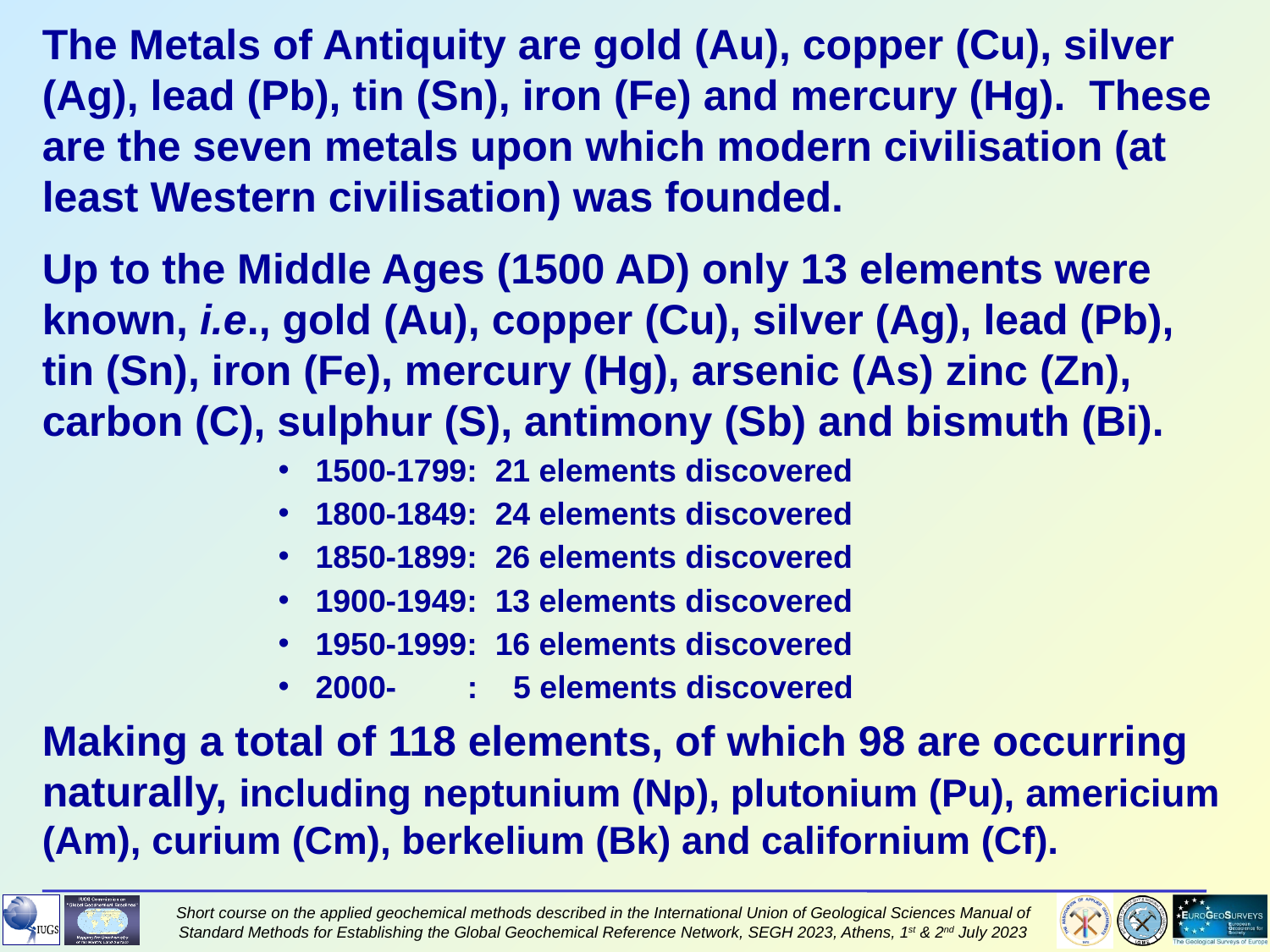

The Metals of Antiquity are gold (Au), copper (Cu), silver (Ag), lead (Pb), tin (Sn), iron (Fe) and mercury (Hg).  These are the seven metals upon which modern civilisation (at least Western civilisation) was founded.
Up to the Middle Ages (1500 AD) only 13 elements were known, i.e., gold (Au), copper (Cu), silver (Ag), lead (Pb), tin (Sn), iron (Fe), mercury (Hg), arsenic (As) zinc (Zn), carbon (C), sulphur (S), antimony (Sb) and bismuth (Bi).
1500-1799:  21 elements discovered
1800-1849:  24 elements discovered
1850-1899:  26 elements discovered
1900-1949:  13 elements discovered
1950-1999:  16 elements discovered
2000-        :    5 elements discovered
Making a total of 118 elements, of which 98 are occurring naturally, including neptunium (Np), plutonium (Pu), americium (Am), curium (Cm), berkelium (Bk) and californium (Cf).